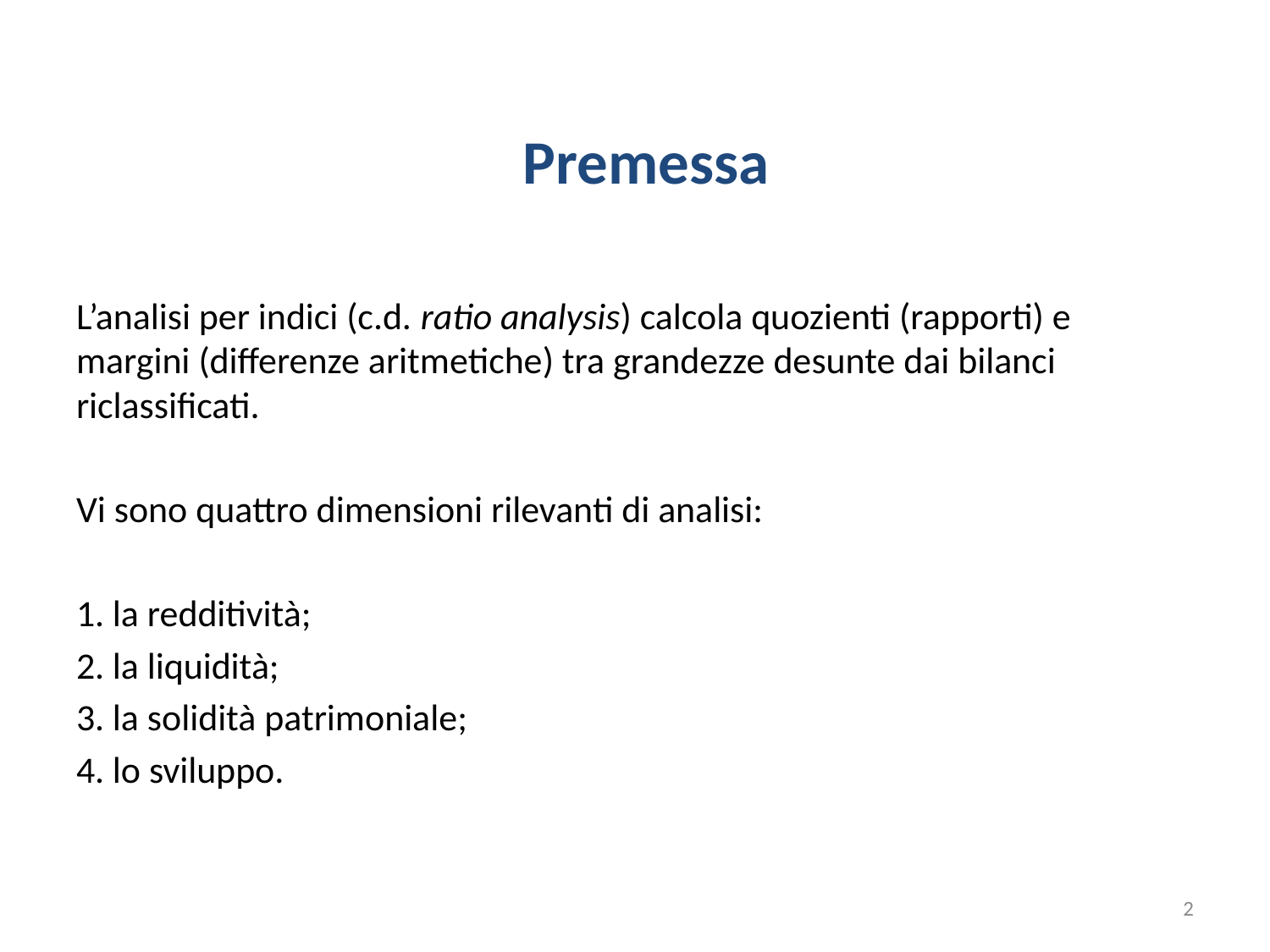

Premessa

L’analisi per indici (c.d. ratio analysis) calcola quozienti (rapporti) e margini (differenze aritmetiche) tra grandezze desunte dai bilanci riclassificati.

Vi sono quattro dimensioni rilevanti di analisi:

1. la redditività;
2. la liquidità;
3. la solidità patrimoniale;
4. lo sviluppo.

2